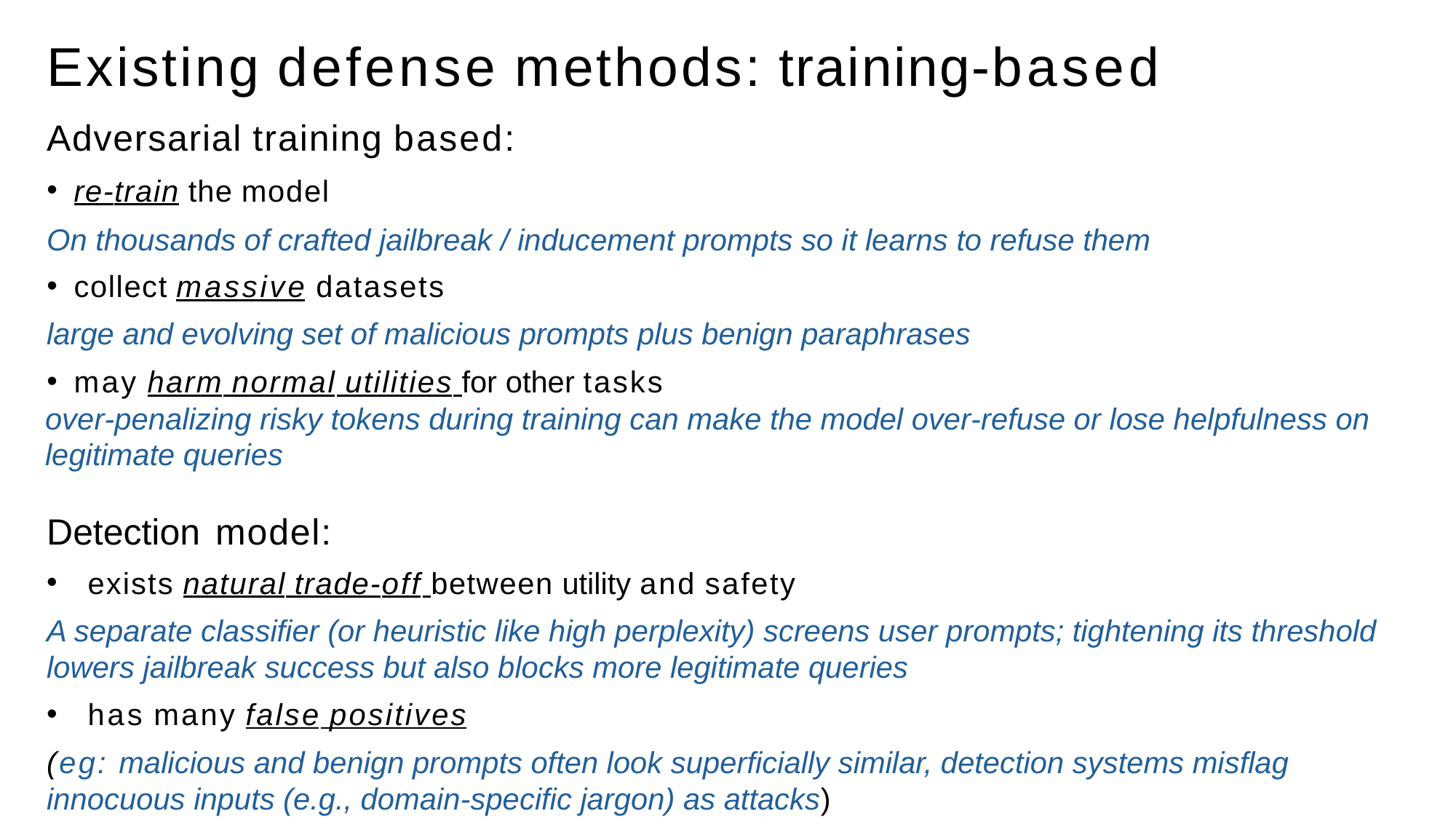

# Existing defense methods: training-based
Adversarial training based:
re-train the model
On thousands of crafted jailbreak / inducement prompts so it learns to refuse them
collect massive datasets
large and evolving set of malicious prompts plus benign paraphrases
may harm normal utilities for other tasks
over‑penalizing risky tokens during training can make the model over‑refuse or lose helpfulness on legitimate queries

Detection model:
exists natural trade-off between utility and safety
A separate classifier (or heuristic like high perplexity) screens user prompts; tightening its threshold lowers jailbreak success but also blocks more legitimate queries
has many false positives
(eg: malicious and benign prompts often look superficially similar, detection systems misflag innocuous inputs (e.g., domain‑specific jargon) as attacks)